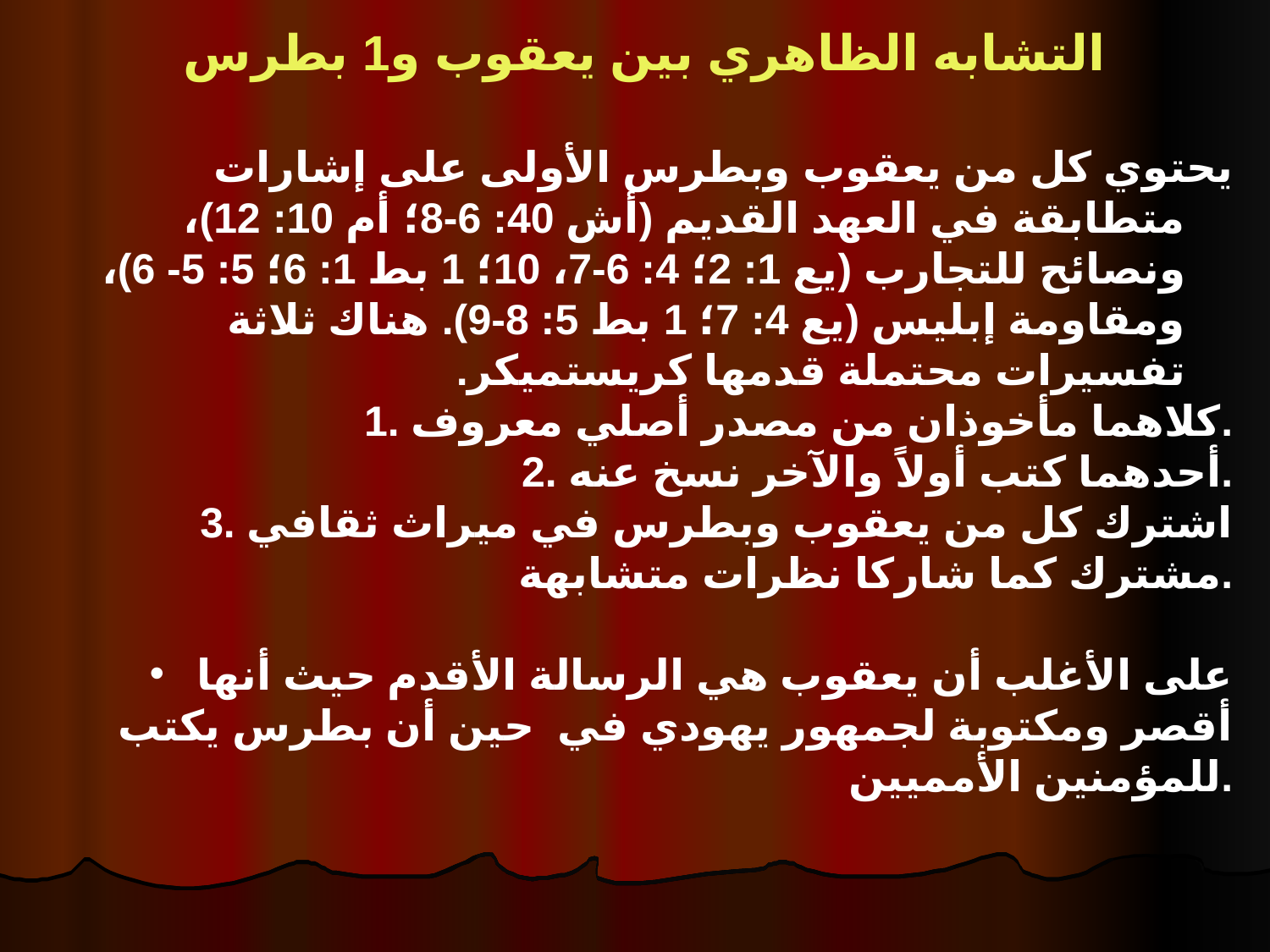

التشابه الظاهري بين يعقوب و1 بطرس

يحتوي كل من يعقوب وبطرس الأولى على إشارات متطابقة في العهد القديم (أش 40: 6-8؛ أم 10: 12)، ونصائح للتجارب (يع 1: 2؛ 4: 6-7، 10؛ 1 بط 1: 6؛ 5: 5- 6)، ومقاومة إبليس (يع 4: 7؛ 1 بط 5: 8-9). هناك ثلاثة تفسيرات محتملة قدمها كريستميكر.
1. كلاهما مأخوذان من مصدر أصلي معروف.
2. أحدهما كتب أولاً والآخر نسخ عنه.
3. اشترك كل من يعقوب وبطرس في ميراث ثقافي مشترك كما شاركا نظرات متشابهة.

على الأغلب أن يعقوب هي الرسالة الأقدم حيث أنها أقصر ومكتوبة لجمهور يهودي في  حين أن بطرس يكتب للمؤمنين الأمميين.